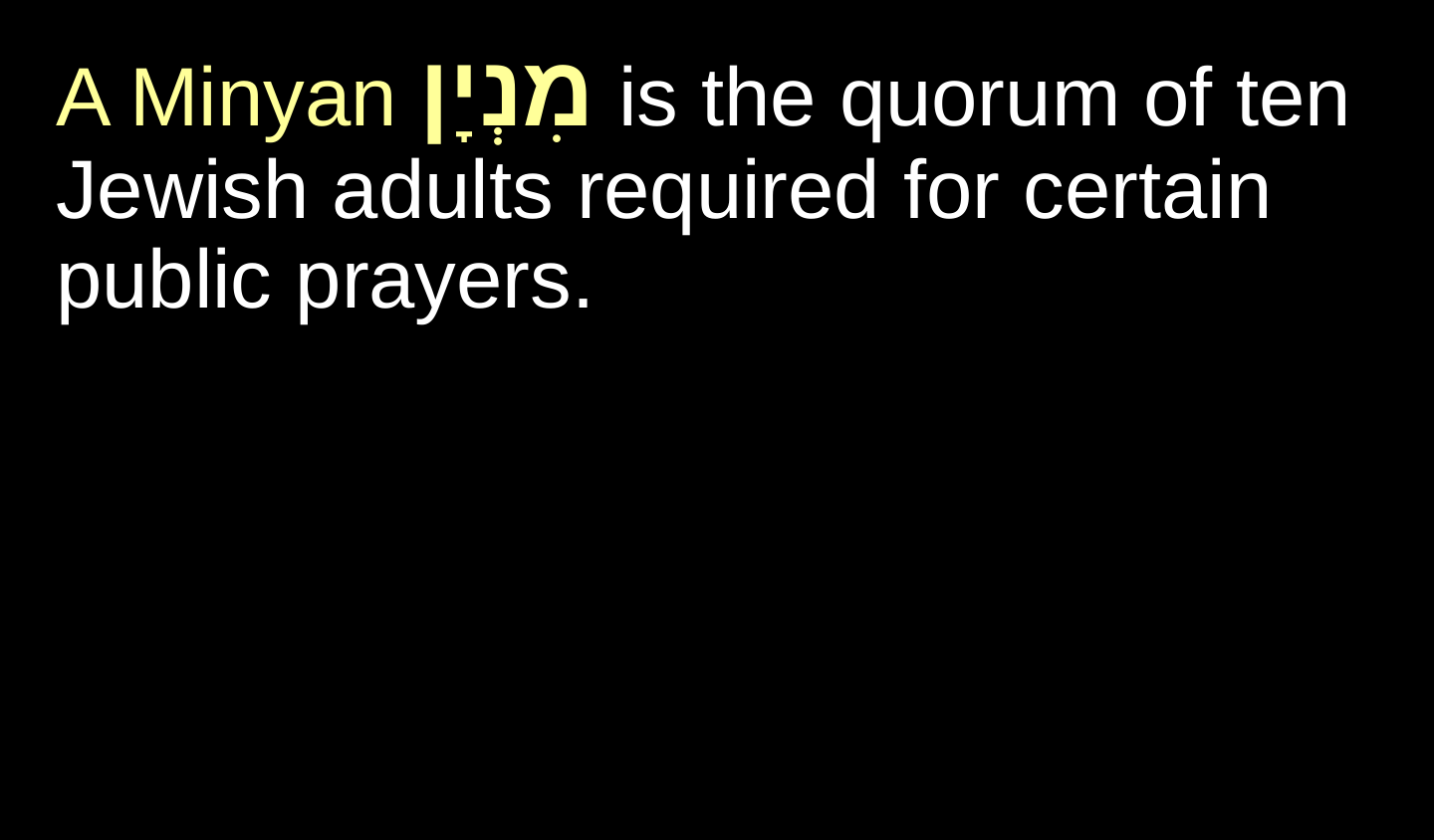

A Minyan מִנְיָן is the quorum of ten Jewish adults required for certain public prayers.